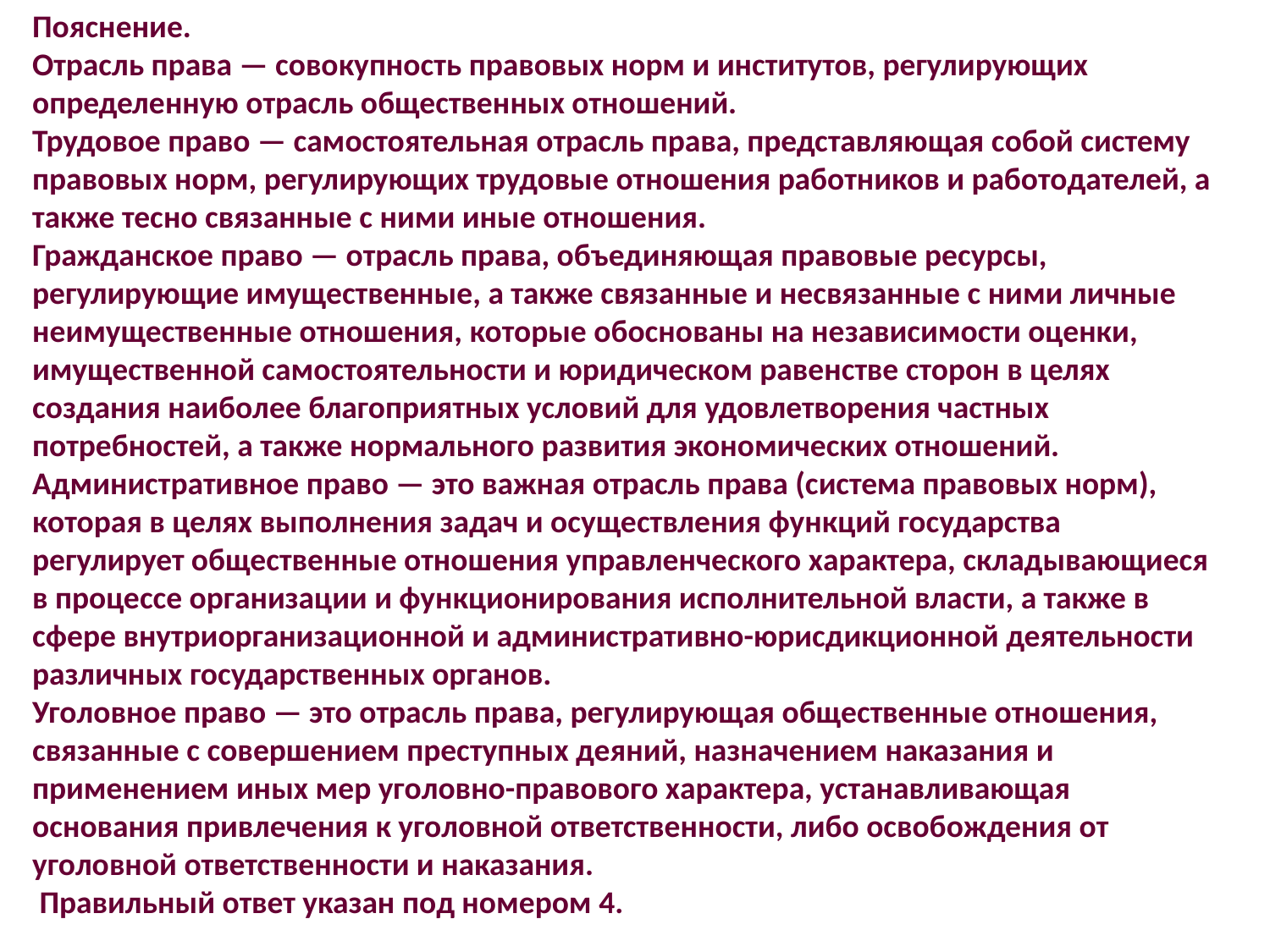

Пояснение.
Отрасль права — совокупность правовых норм и институтов, регулирующих определенную отрасль общественных отношений.
Трудовое право — самостоятельная отрасль права, представляющая собой систему правовых норм, регулирующих трудовые отношения работников и работодателей, а также тесно связанные с ними иные отношения.
Гражданское право — отрасль права, объединяющая правовые ресурсы, регулирующие имущественные, а также связанные и несвязанные с ними личные неимущественные отношения, которые обоснованы на независимости оценки, имущественной самостоятельности и юридическом равенстве сторон в целях создания наиболее благоприятных условий для удовлетворения частных потребностей, а также нормального развития экономических отношений.
Административное право — это важная отрасль права (система правовых норм), которая в целях выполнения задач и осуществления функций государства регулирует общественные отношения управленческого характера, складывающиеся в процессе организации и функционирования исполнительной власти, а также в сфере внутриорганизационной и административно-юрисдикционной деятельности различных государственных органов.
Уголовное право — это отрасль права, регулирующая общественные отношения, связанные с совершением преступных деяний, назначением наказания и применением иных мер уголовно-правового характера, устанавливающая основания привлечения к уголовной ответственности, либо освобождения от уголовной ответственности и наказания.
 Правильный ответ указан под номером 4.